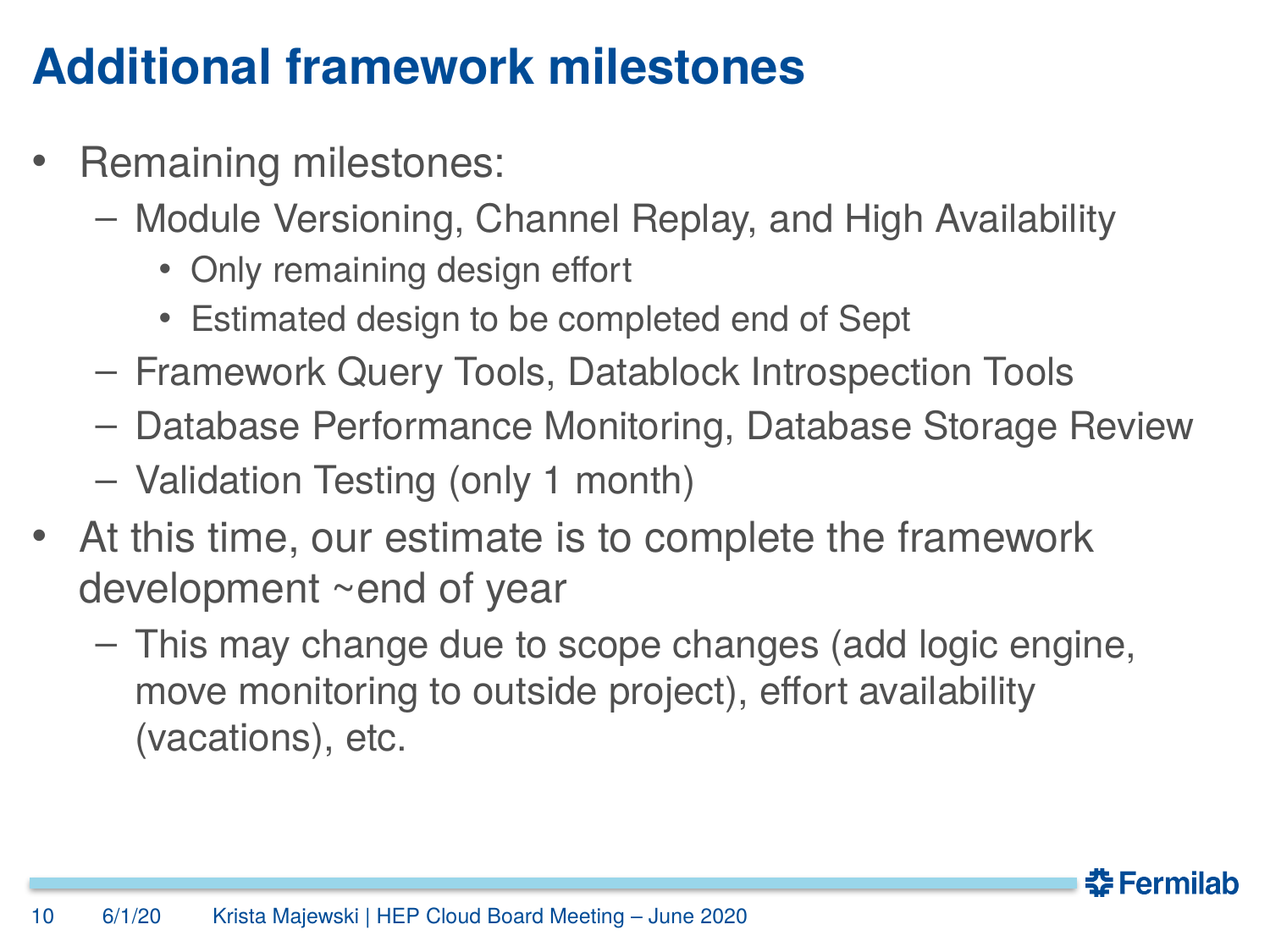

# Additional framework milestones

Remaining milestones:
Module Versioning, Channel Replay, and High Availability
Only remaining design effort
Estimated design to be completed end of Sept
Framework Query Tools, Datablock Introspection Tools
Database Performance Monitoring, Database Storage Review
Validation Testing (only 1 month)
At this time, our estimate is to complete the framework development ~end of year
This may change due to scope changes (add logic engine, move monitoring to outside project), effort availability (vacations), etc.

10
6/1/20
Krista Majewski | HEP Cloud Board Meeting – June 2020